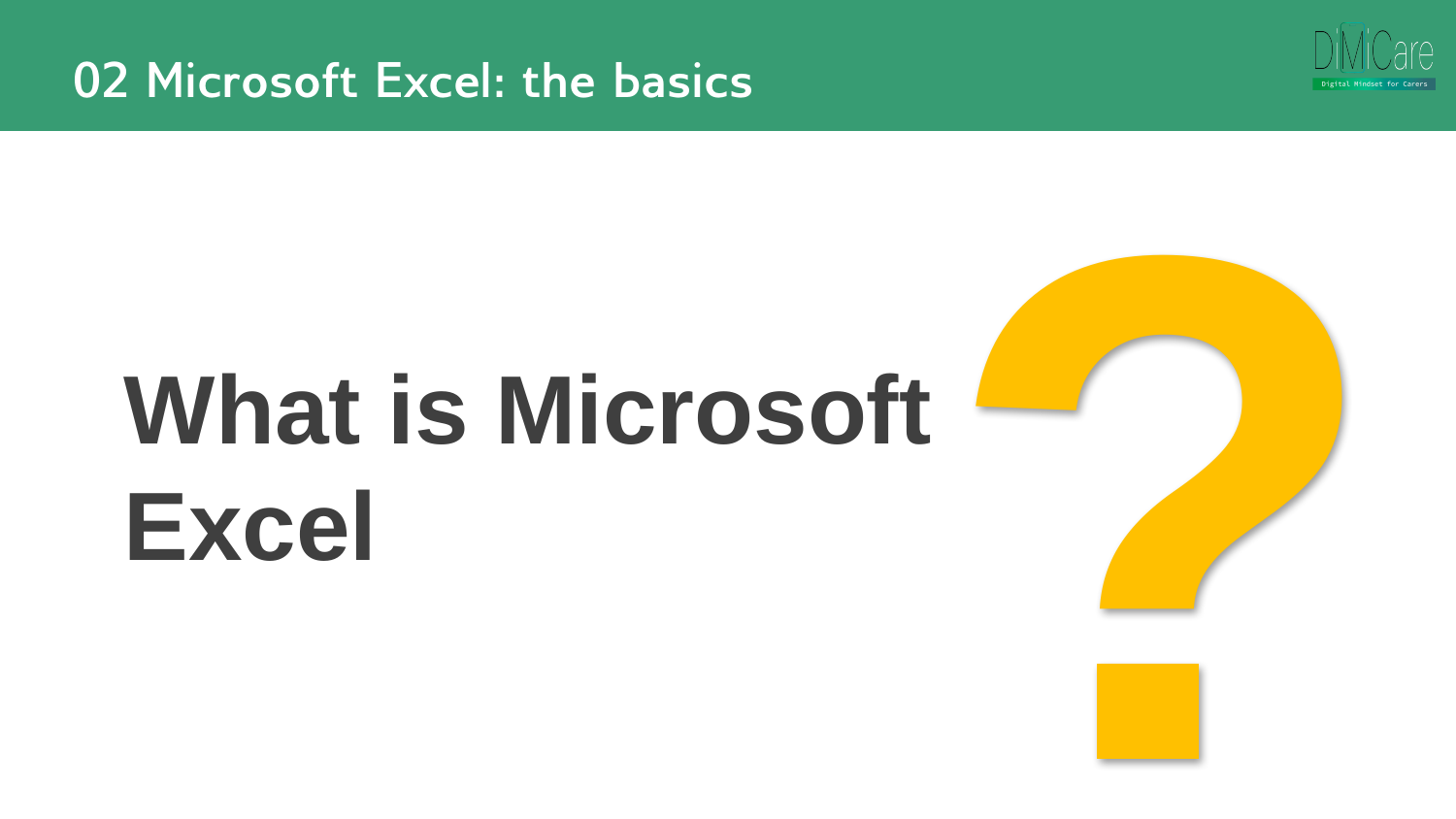

02 Microsoft Excel: the basics

?

What is Microsoft Excel
1